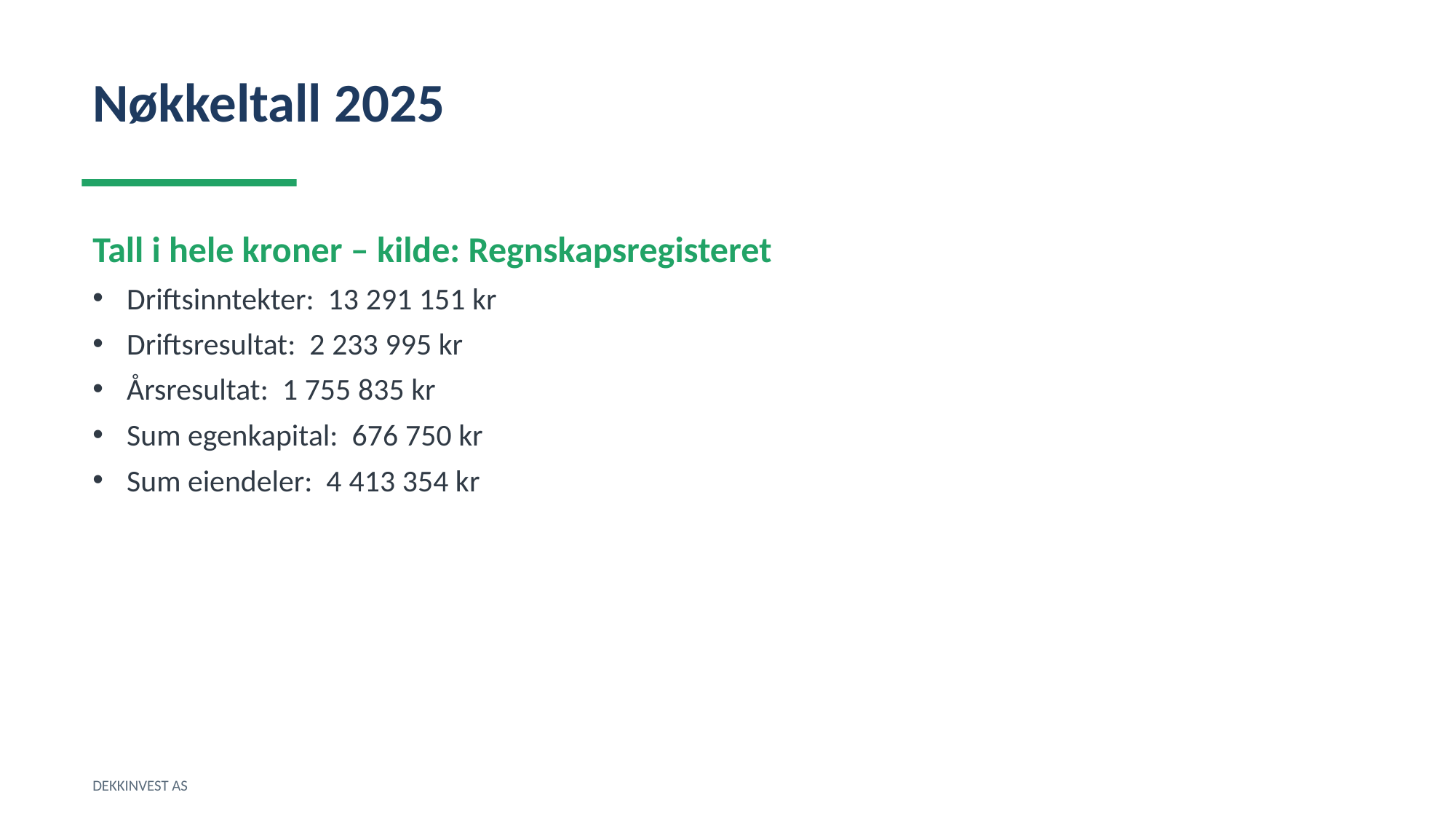

Nøkkeltall 2025

Tall i hele kroner – kilde: Regnskapsregisteret
Driftsinntekter:  13 291 151 kr
Driftsresultat:  2 233 995 kr
Årsresultat:  1 755 835 kr
Sum egenkapital:  676 750 kr
Sum eiendeler:  4 413 354 kr
DEKKINVEST AS